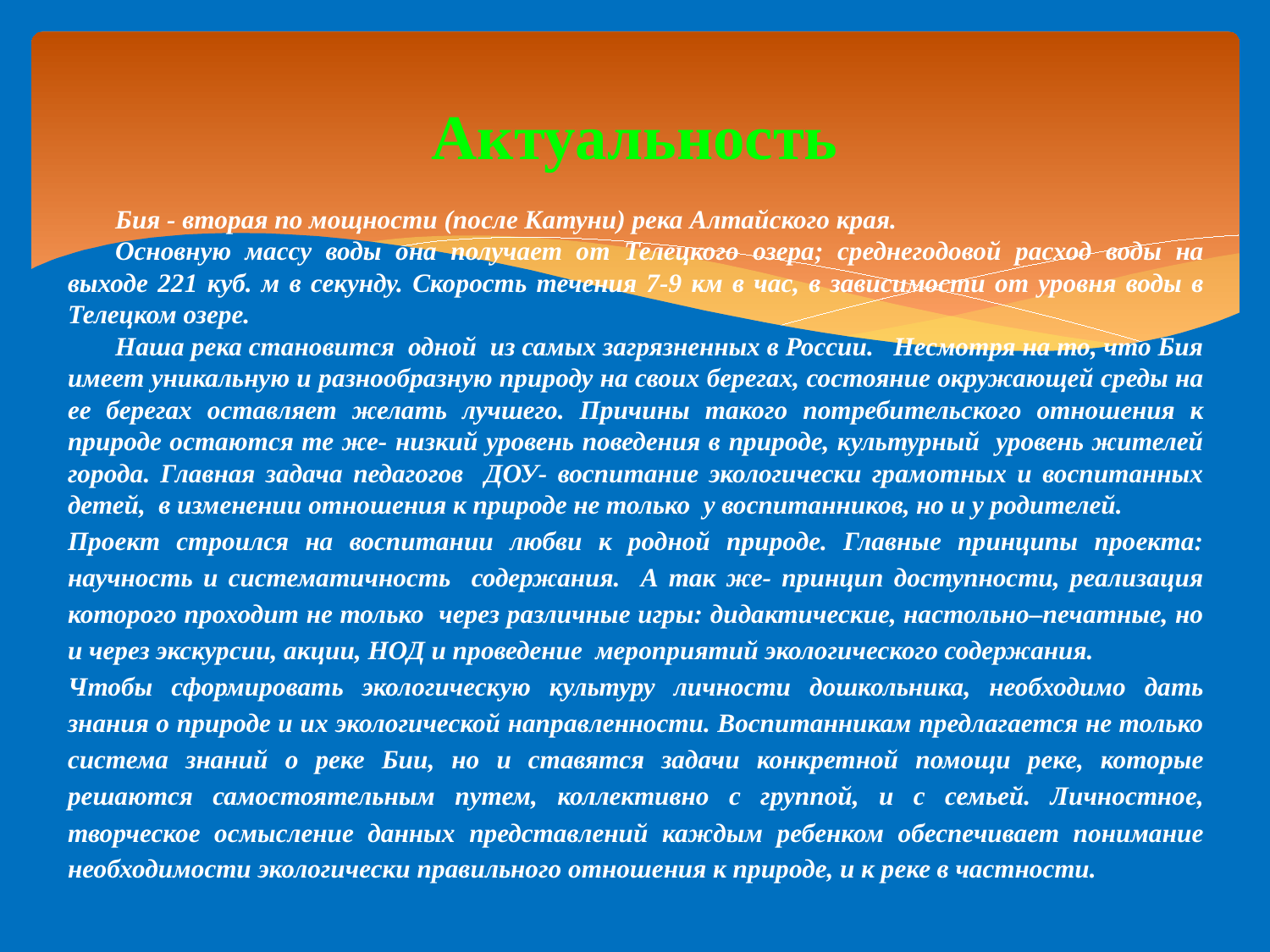

# Актуальность
Бия - вторая по мощности (после Катуни) река Алтайского края.
Основную массу воды она получает от Телецкого озера; среднегодовой расход воды на выходе 221 куб. м в секунду. Скорость течения 7-9 км в час, в зависимости от уровня воды в Телецком озере.
Наша река становится  одной  из самых загрязненных в России.   Несмотря на то, что Бия имеет уникальную и разнообразную природу на своих берегах, состояние окружающей среды на ее берегах оставляет желать лучшего. Причины такого потребительского отношения к природе остаются те же- низкий уровень поведения в природе, культурный  уровень жителей города. Главная задача педагогов  ДОУ- воспитание экологически грамотных и воспитанных детей,  в изменении отношения к природе не только  у воспитанников, но и у родителей.
Проект строился на воспитании любви к родной природе. Главные принципы проекта: научность и систематичность  содержания.  А так же- принцип доступности, реализация которого проходит не только  через различные игры: дидактические, настольно–печатные, но и через экскурсии, акции, НОД и проведение  мероприятий экологического содержания.
Чтобы сформировать экологическую культуру личности дошкольника, необходимо дать знания о природе и их экологической направленности. Воспитанникам предлагается не только система знаний о реке Бии, но и ставятся задачи конкретной помощи реке, которые решаются самостоятельным путем, коллективно с группой, и с семьей. Личностное, творческое осмысление данных представлений каждым ребенком обеспечивает понимание необходимости экологически правильного отношения к природе, и к реке в частности.